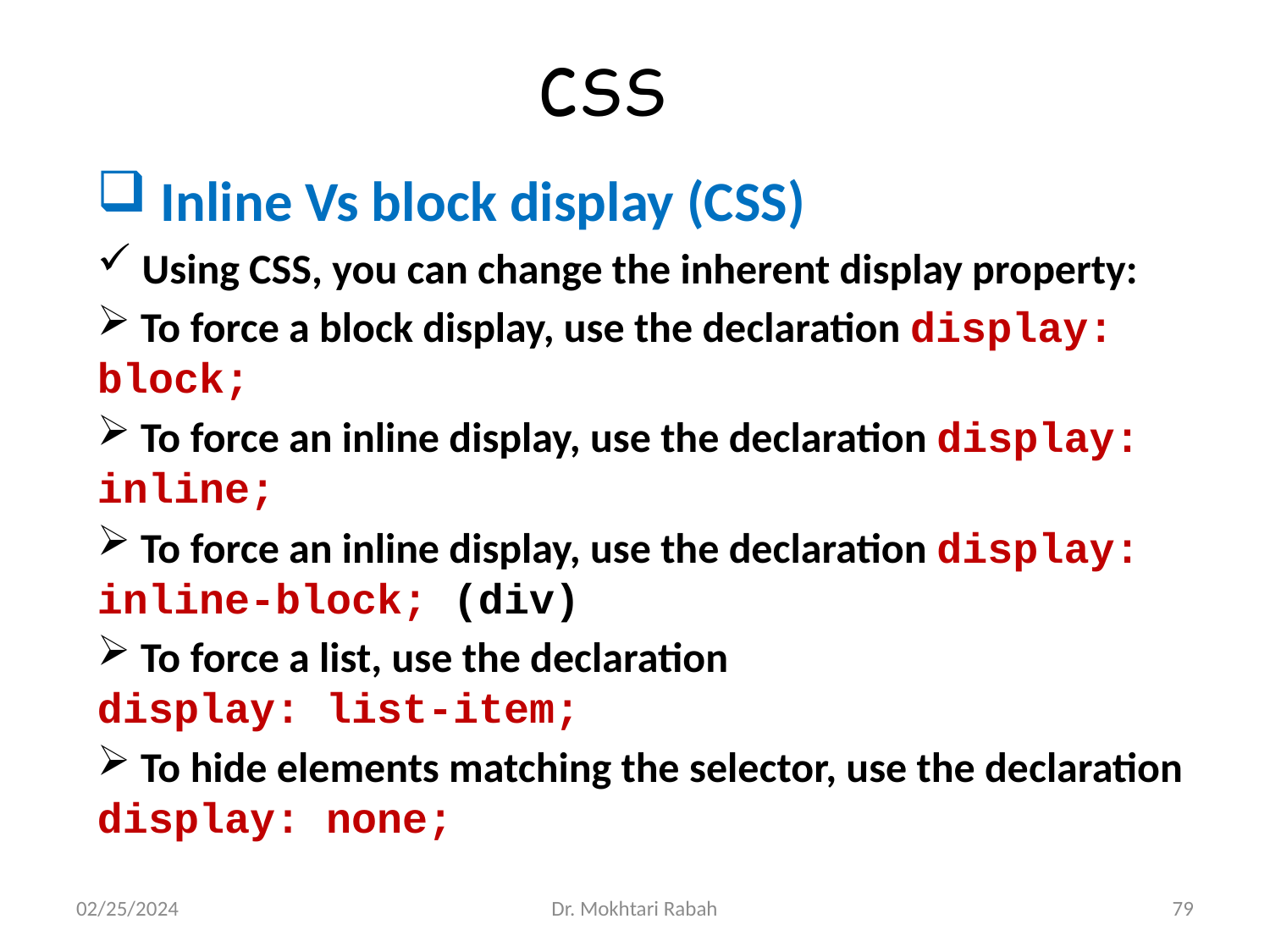

# CSS
 Inline Vs block display (CSS)
 Using CSS, you can change the inherent display property:
 To force a block display, use the declaration display: block;
 To force an inline display, use the declaration display: inline;
 To force an inline display, use the declaration display: inline-block; (div)
 To force a list, use the declaration
display: list-item;
 To hide elements matching the selector, use the declaration
display: none;

02/25/2024
Dr. Mokhtari Rabah
79